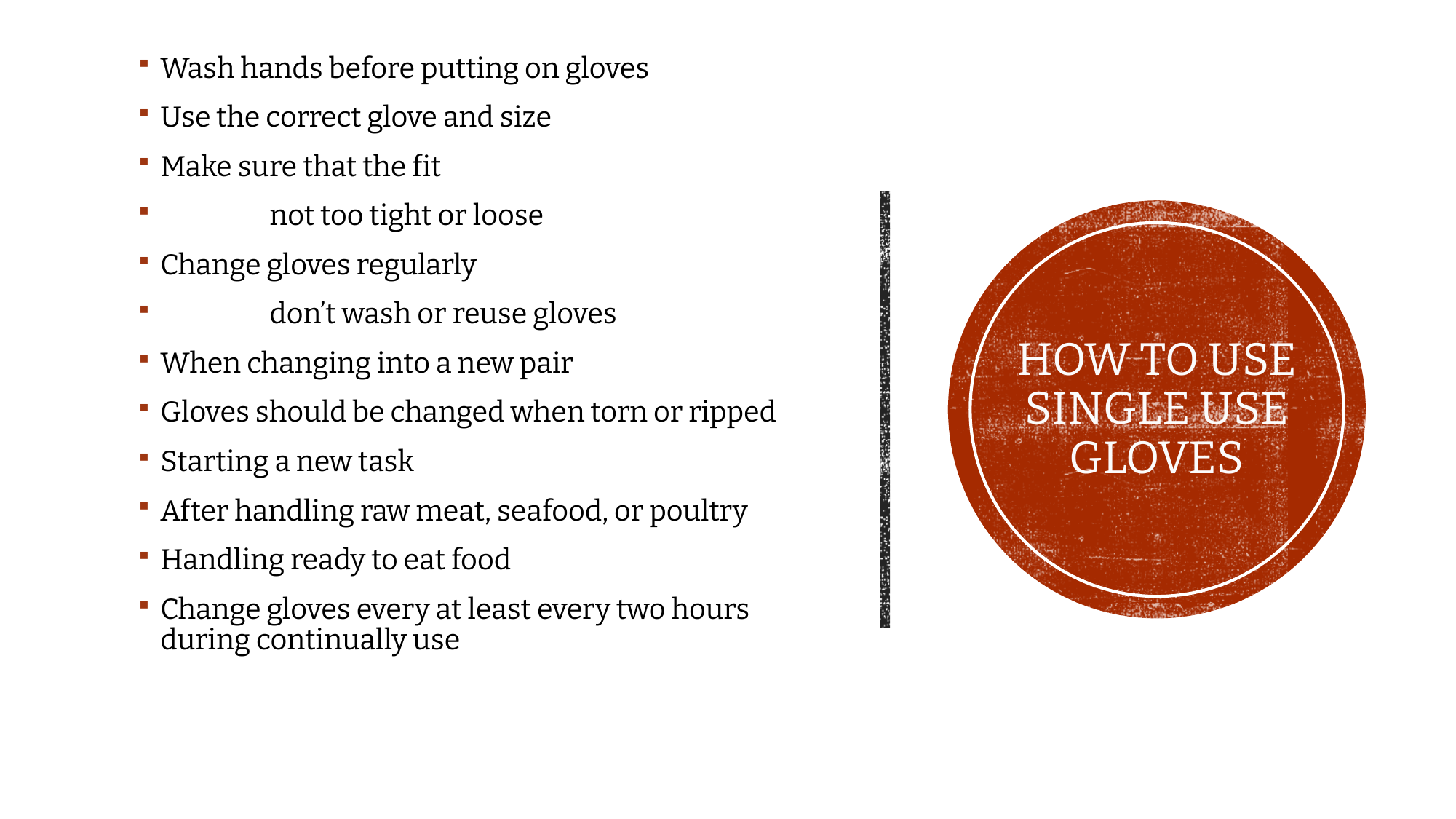

Wash hands before putting on gloves
Use the correct glove and size
Make sure that the fit
	not too tight or loose
Change gloves regularly
	don’t wash or reuse gloves
When changing into a new pair
Gloves should be changed when torn or ripped
Starting a new task
After handling raw meat, seafood, or poultry
Handling ready to eat food
Change gloves every at least every two hours during continually use

# How to use single use gloves